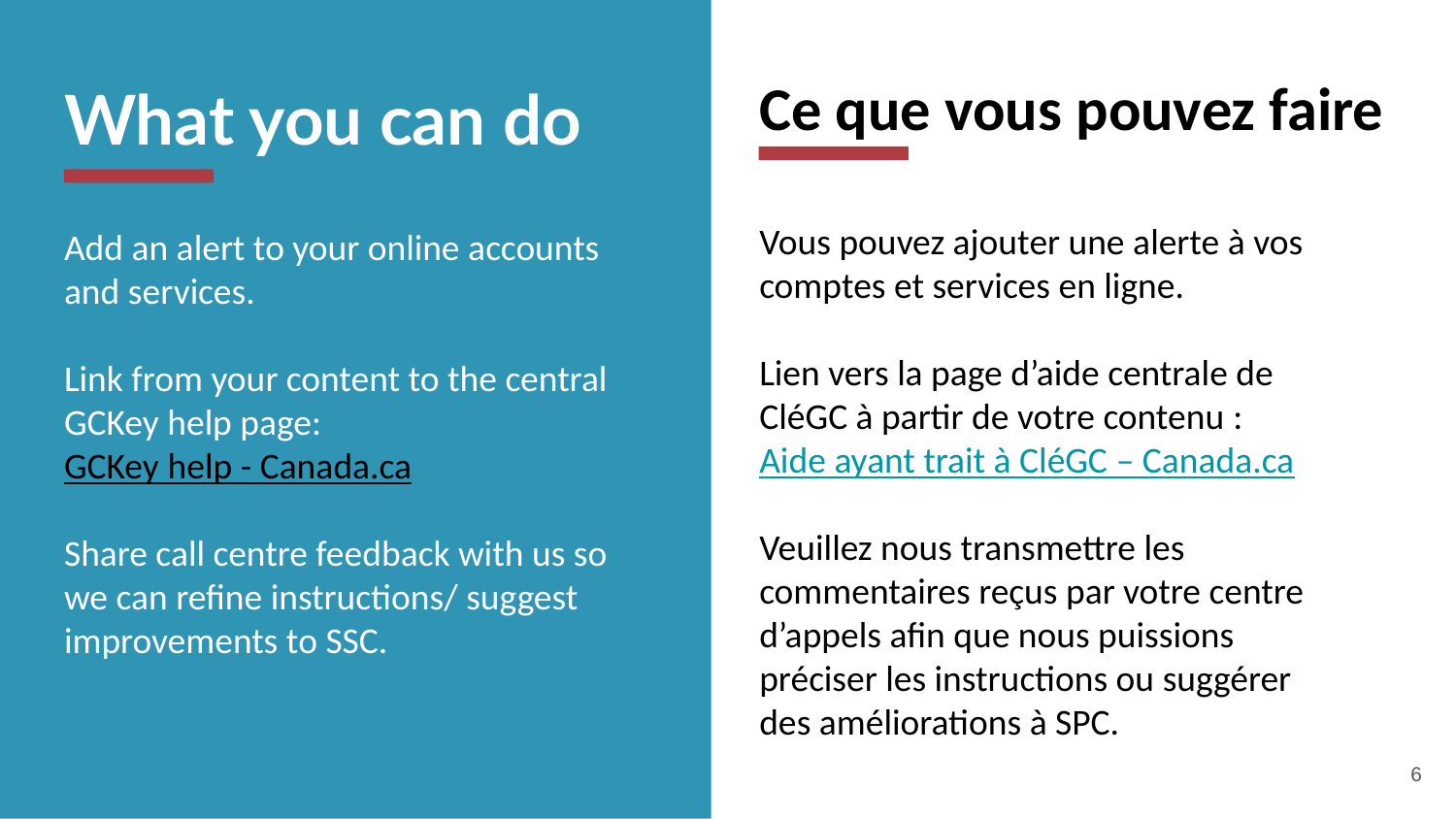

Ce que vous pouvez faire

What you can do

Vous pouvez ajouter une alerte à vos comptes et services en ligne.

Lien vers la page d’aide centrale de CléGC à partir de votre contenu : Aide ayant trait à CléGC – Canada.ca

Veuillez nous transmettre les commentaires reçus par votre centre d’appels afin que nous puissions préciser les instructions ou suggérer des améliorations à SPC.
Add an alert to your online accounts and services.

Link from your content to the central GCKey help page:
GCKey help - Canada.ca

Share call centre feedback with us so we can refine instructions/ suggest improvements to SSC.
6